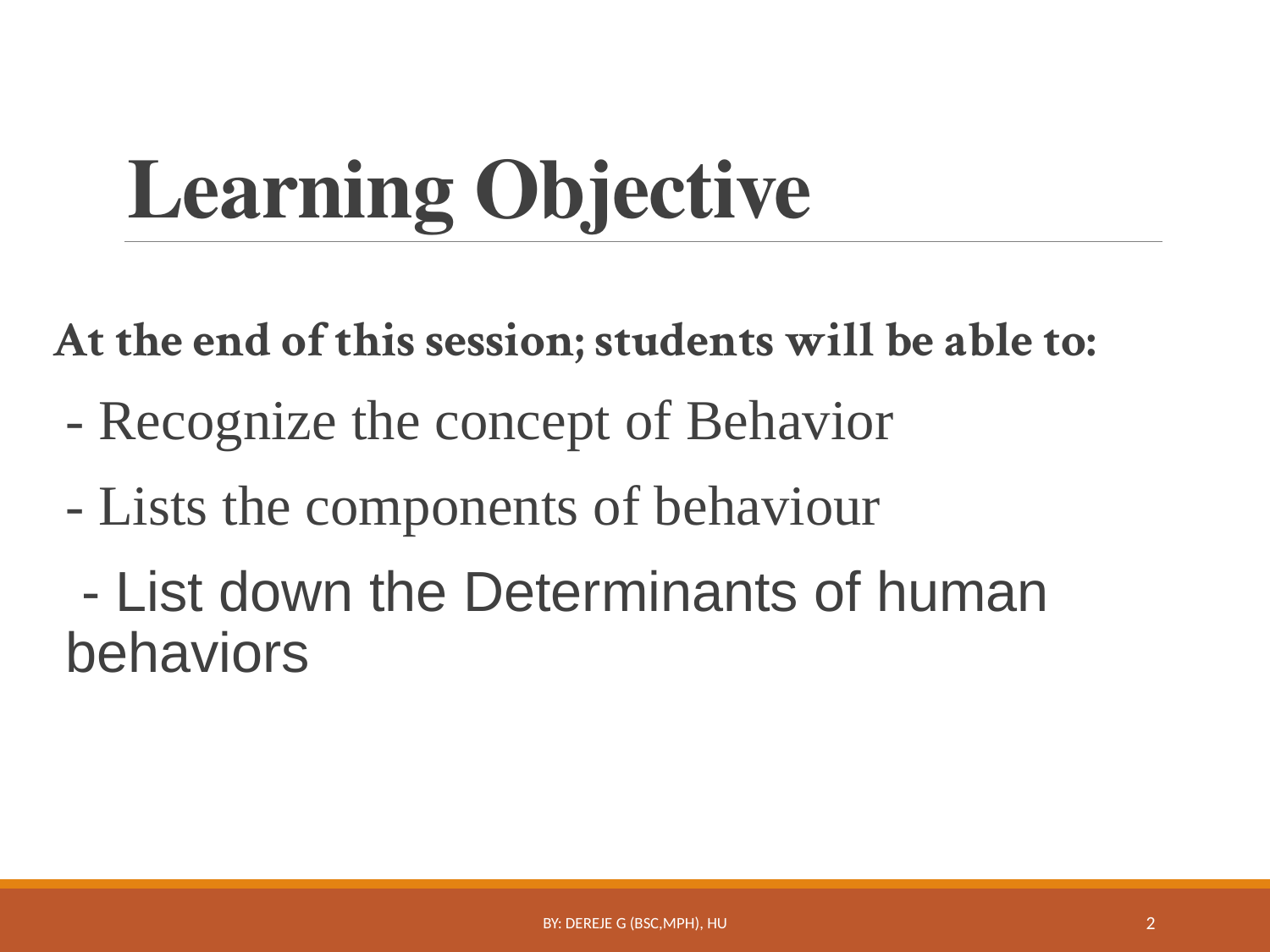

# Learning Objective
At the end of this session; students will be able to:
- Recognize the concept of Behavior
- Lists the components of behaviour
 - List down the Determinants of human behaviors

By: Dereje G (Bsc,MPH), HU
2